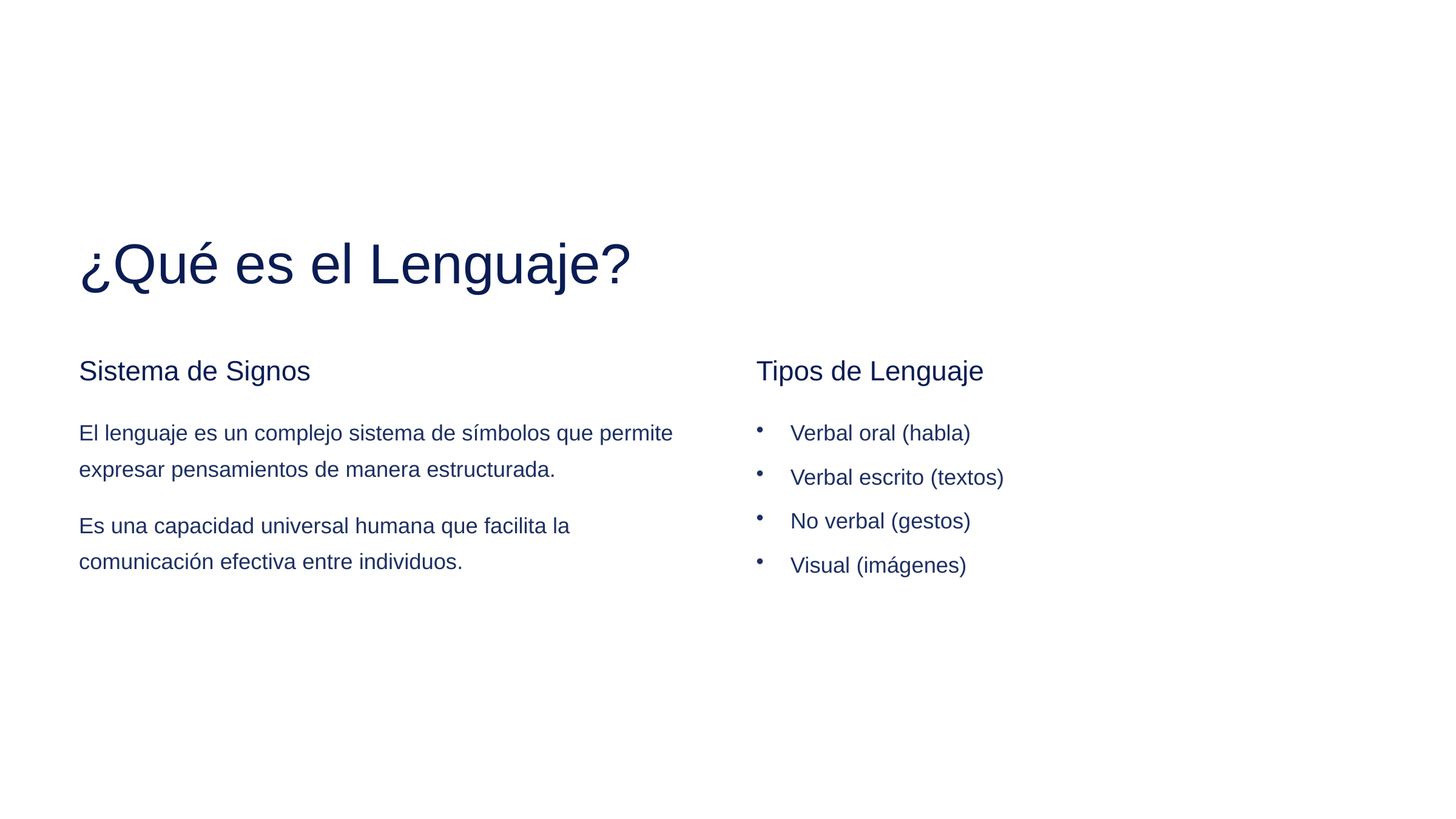

¿Qué es el Lenguaje?
Sistema de Signos
Tipos de Lenguaje
El lenguaje es un complejo sistema de símbolos que permite expresar pensamientos de manera estructurada.
Verbal oral (habla)
Verbal escrito (textos)
No verbal (gestos)
Es una capacidad universal humana que facilita la comunicación efectiva entre individuos.
Visual (imágenes)